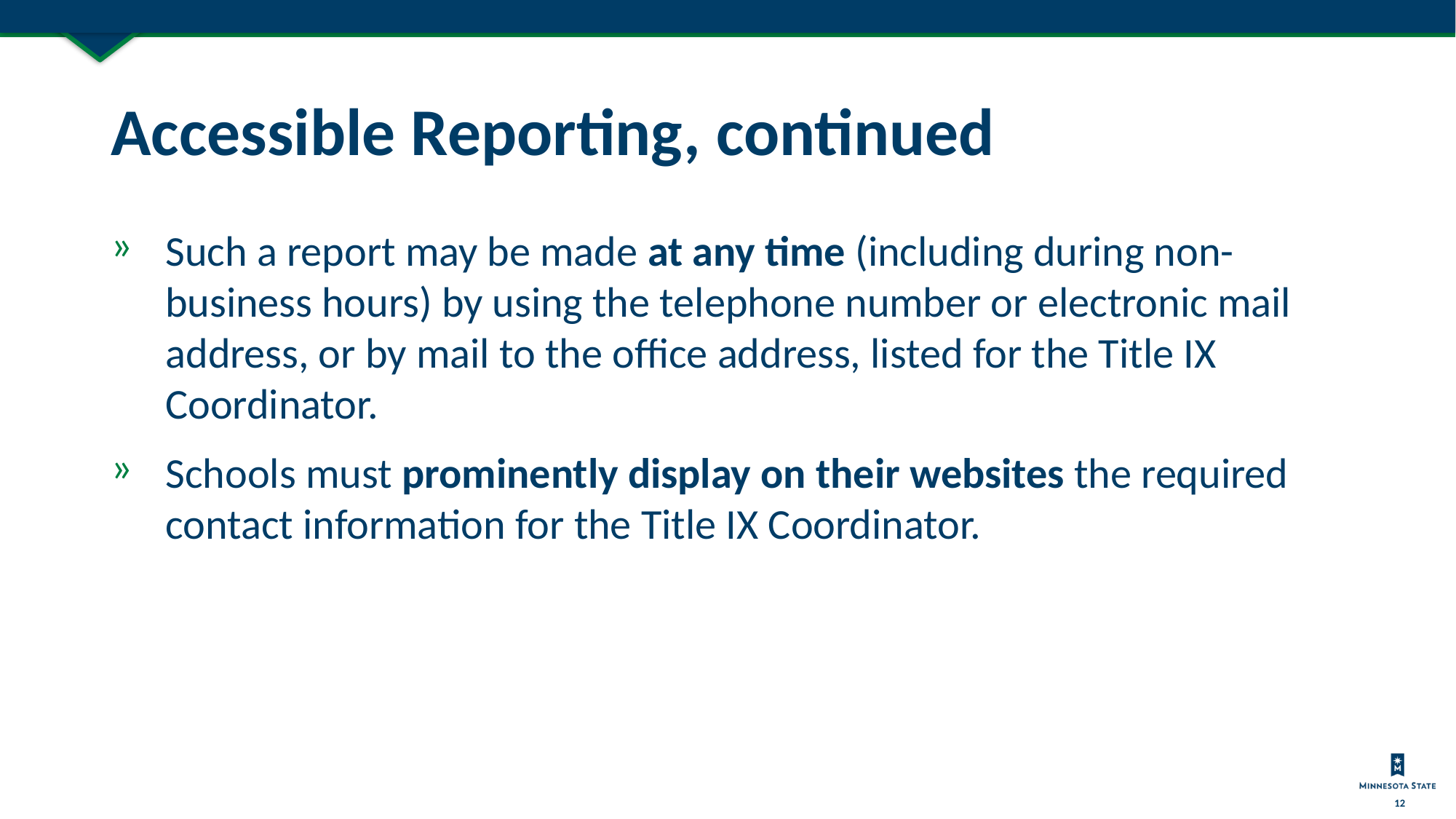

# Accessible Reporting, continued
Such a report may be made at any time (including during non-business hours) by using the telephone number or electronic mail address, or by mail to the office address, listed for the Title IX Coordinator.
Schools must prominently display on their websites the required contact information for the Title IX Coordinator.